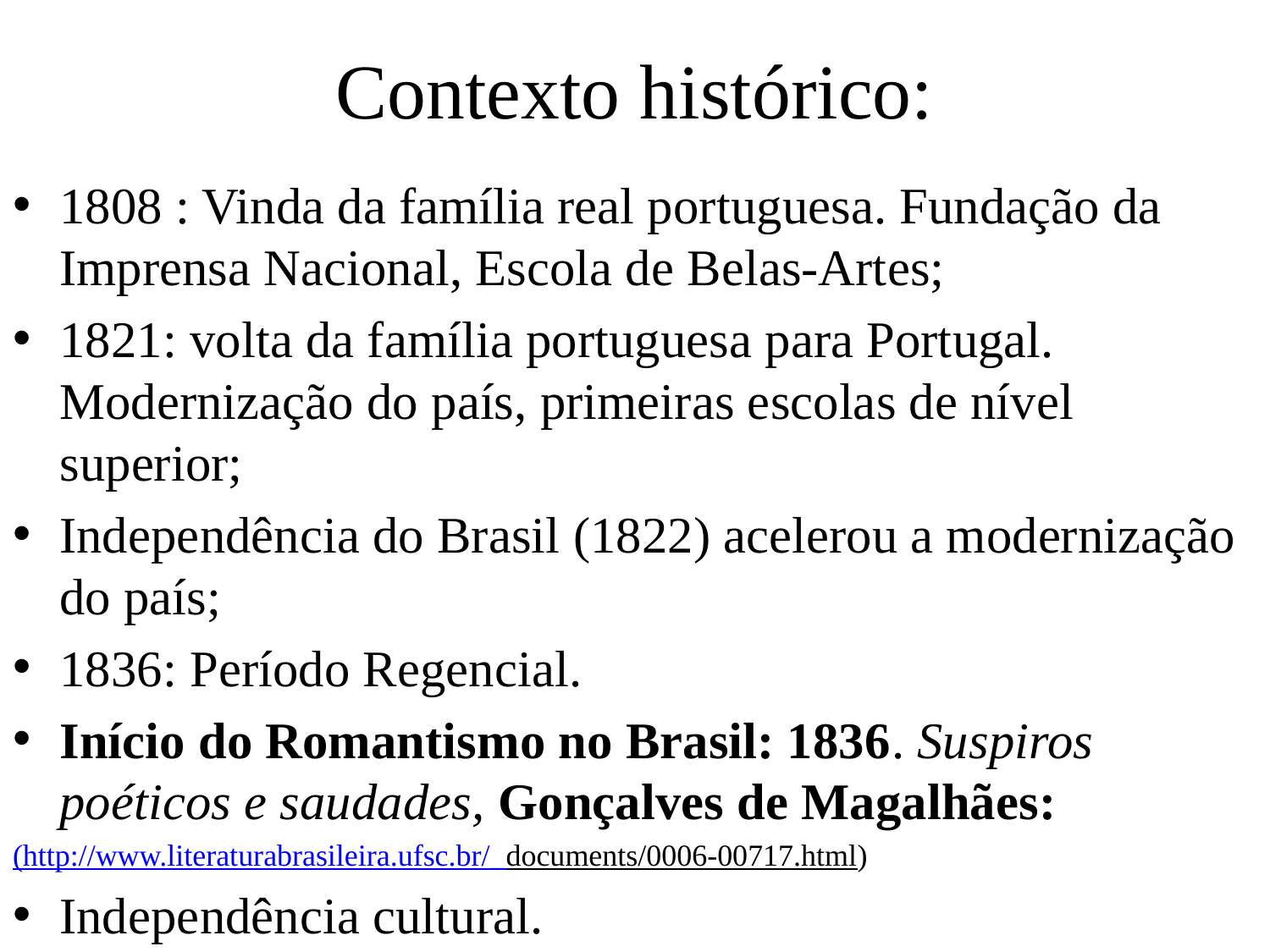

# Contexto histórico:
1808 : Vinda da família real portuguesa. Fundação da Imprensa Nacional, Escola de Belas-Artes;
1821: volta da família portuguesa para Portugal. Modernização do país, primeiras escolas de nível superior;
Independência do Brasil (1822) acelerou a modernização do país;
1836: Período Regencial.
Início do Romantismo no Brasil: 1836. Suspiros poéticos e saudades, Gonçalves de Magalhães:
(http://www.literaturabrasileira.ufsc.br/_documents/0006-00717.html)
Independência cultural.